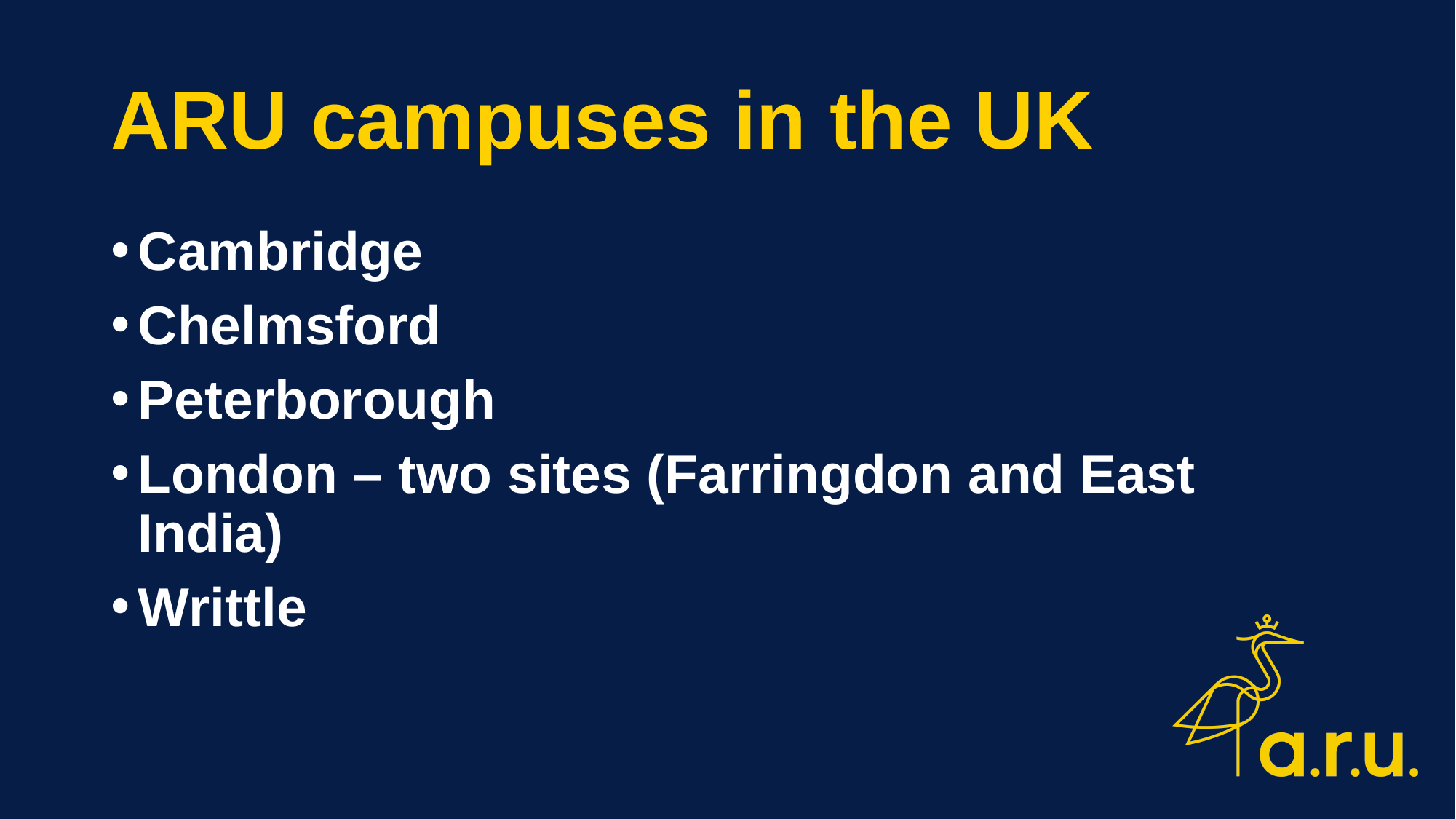

# ARU campuses in the UK
Cambridge
Chelmsford
Peterborough
London – two sites (Farringdon and East India)
Writtle